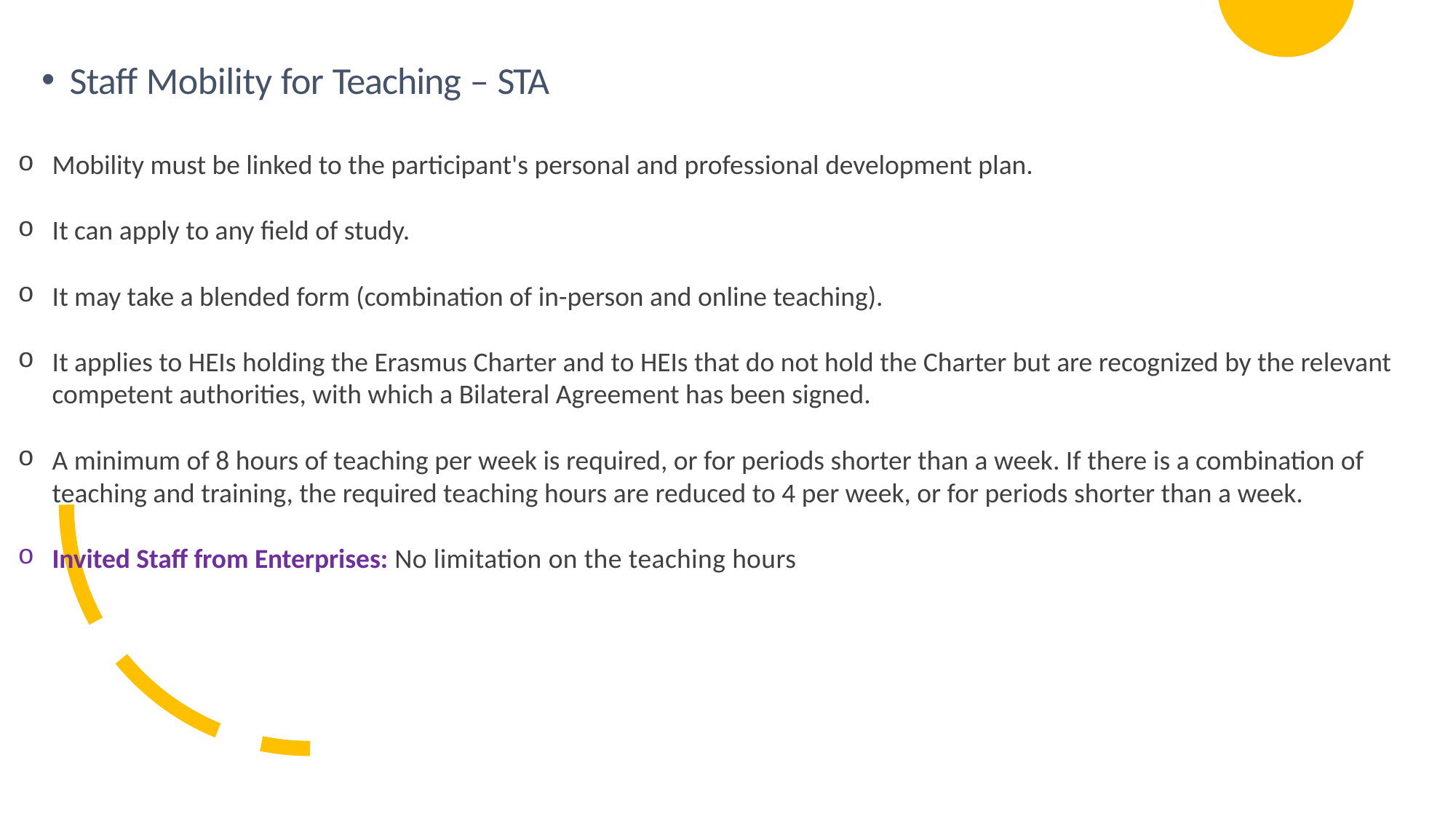

Staff Mobility for Teaching – STA

Mobility must be linked to the participant's personal and professional development plan.

It can apply to any field of study.

It may take a blended form (combination of in-person and online teaching).

It applies to HEIs holding the Erasmus Charter and to HEIs that do not hold the Charter but are recognized by the relevant competent authorities, with which a Bilateral Agreement has been signed.

A minimum of 8 hours of teaching per week is required, or for periods shorter than a week. If there is a combination of teaching and training, the required teaching hours are reduced to 4 per week, or for periods shorter than a week.

Invited Staff from Enterprises: No limitation on the teaching hours